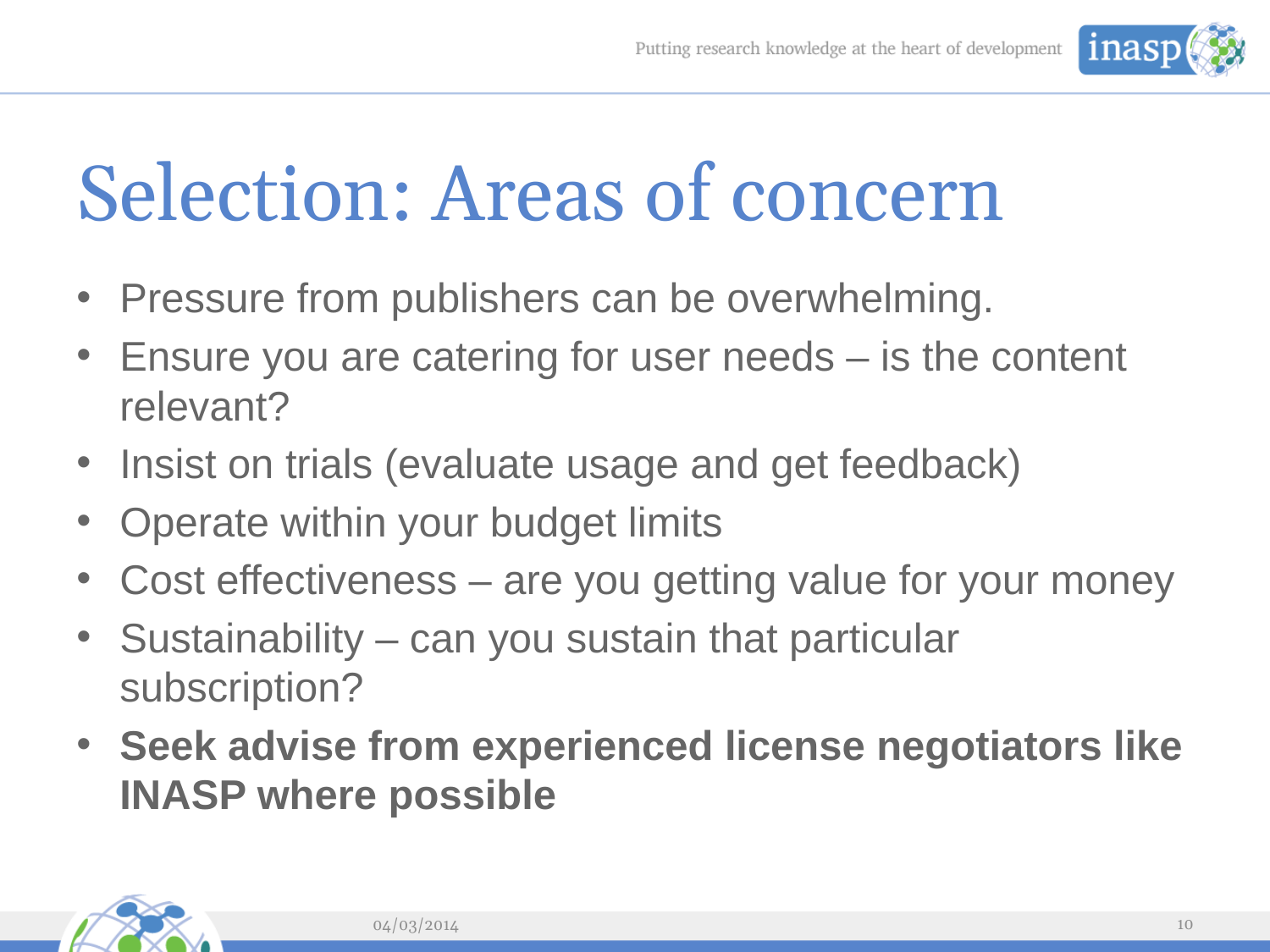

# Selection: Areas of concern
Pressure from publishers can be overwhelming.
Ensure you are catering for user needs – is the content relevant?
Insist on trials (evaluate usage and get feedback)
Operate within your budget limits
Cost effectiveness – are you getting value for your money
Sustainability – can you sustain that particular subscription?
Seek advise from experienced license negotiators like INASP where possible
04/03/2014
10